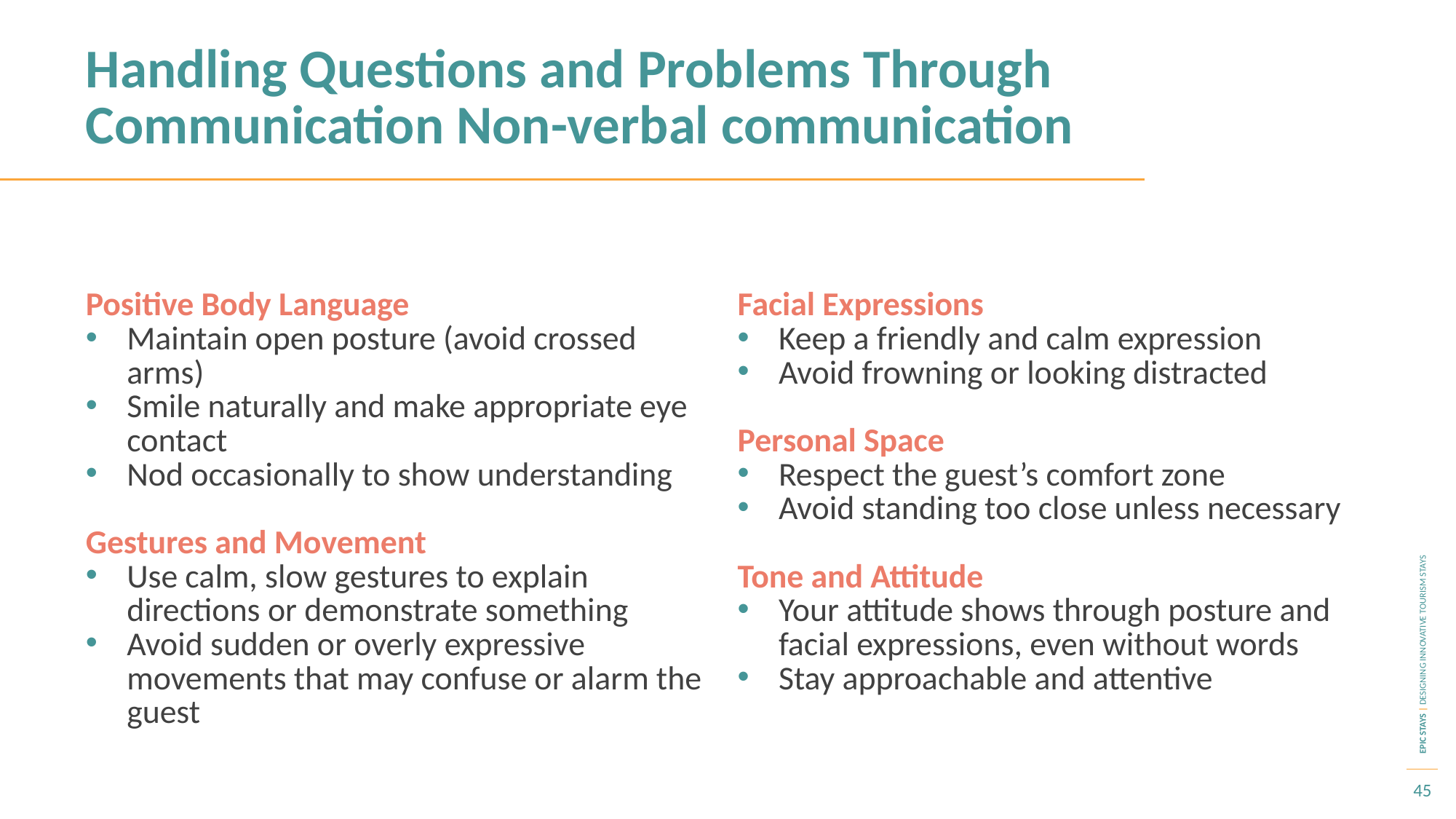

Handling Questions and Problems Through Communication Non-verbal communication

Positive Body Language
Maintain open posture (avoid crossed arms)
Smile naturally and make appropriate eye contact
Nod occasionally to show understanding

Gestures and Movement
Use calm, slow gestures to explain directions or demonstrate something
Avoid sudden or overly expressive movements that may confuse or alarm the guest

Facial Expressions
Keep a friendly and calm expression
Avoid frowning or looking distracted

Personal Space
Respect the guest’s comfort zone
Avoid standing too close unless necessary

Tone and Attitude
Your attitude shows through posture and facial expressions, even without words
Stay approachable and attentive

45